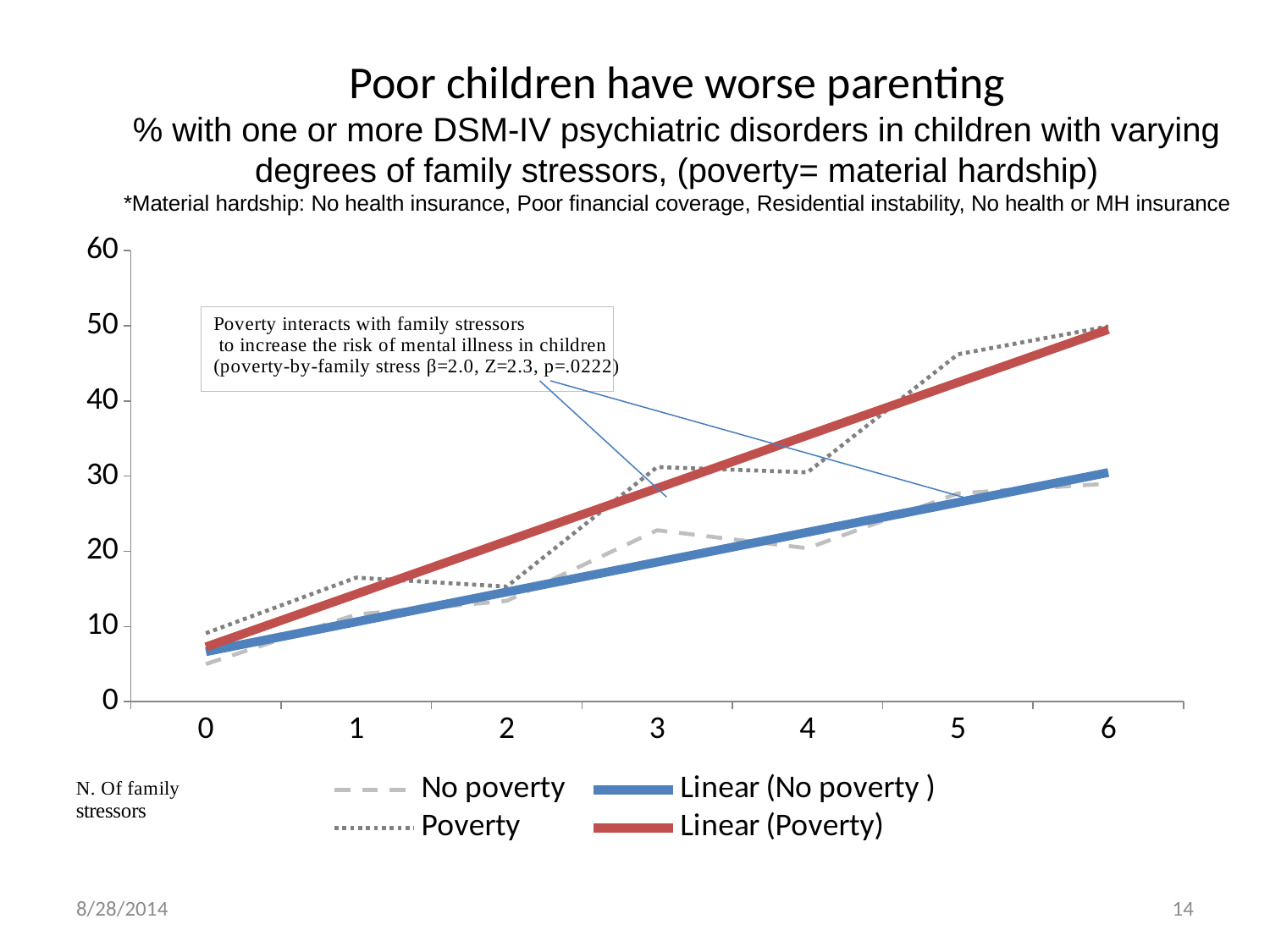

# Poor children have worse parenting % with one or more DSM-IV psychiatric disorders in children with varying degrees of family stressors, (poverty= material hardship) *Material hardship: No health insurance, Poor financial coverage, Residential instability, No health or MH insurance

### Chart

| Category | No poverty  | Poverty |
|---|---|---|
| 0 | 5.0 | 9.1 |
| 1 | 11.6 | 16.5 |
| 2 | 13.4 | 15.3 |
| 3 | 22.8 | 31.2 |
| 4 | 20.4 | 30.5 |
| 5 | 27.7 | 46.2 |
| 6 | 29.0 | 49.9 |
8/28/2014
14